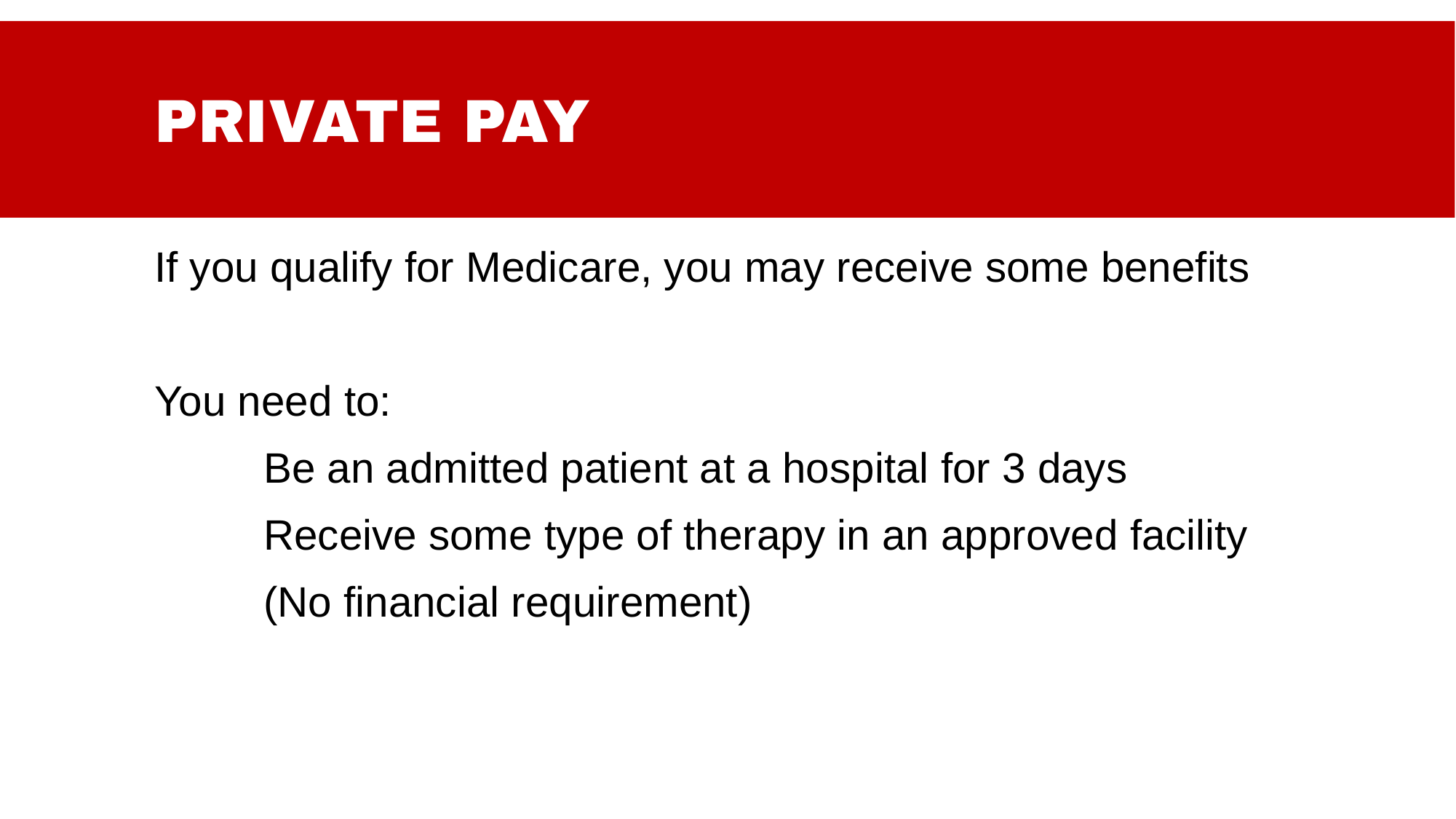

# Private Pay
If you qualify for Medicare, you may receive some benefits

You need to:
	Be an admitted patient at a hospital for 3 days
	Receive some type of therapy in an approved facility
	(No financial requirement)